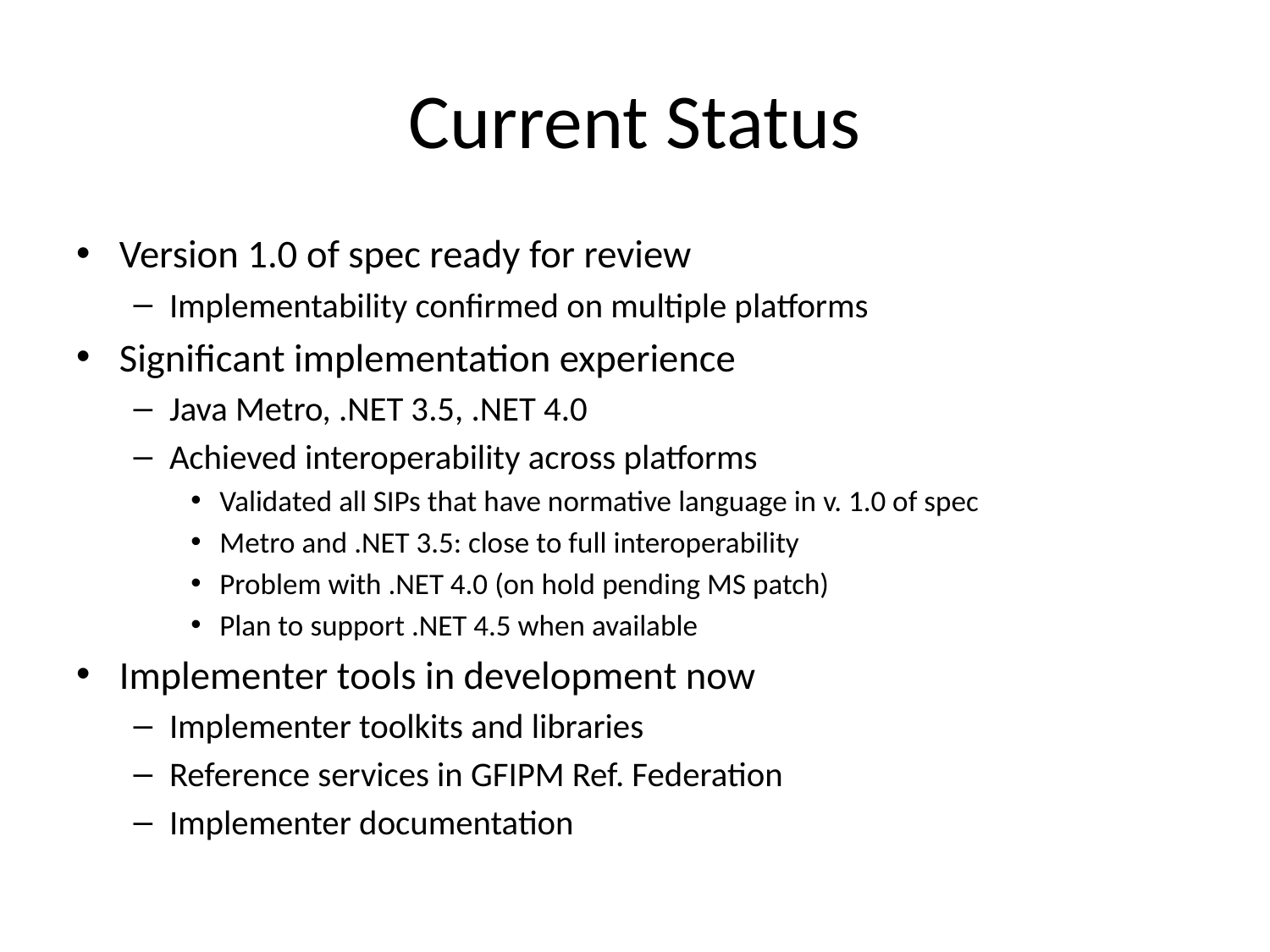

# Current Status
Version 1.0 of spec ready for review
Implementability confirmed on multiple platforms
Significant implementation experience
Java Metro, .NET 3.5, .NET 4.0
Achieved interoperability across platforms
Validated all SIPs that have normative language in v. 1.0 of spec
Metro and .NET 3.5: close to full interoperability
Problem with .NET 4.0 (on hold pending MS patch)
Plan to support .NET 4.5 when available
Implementer tools in development now
Implementer toolkits and libraries
Reference services in GFIPM Ref. Federation
Implementer documentation